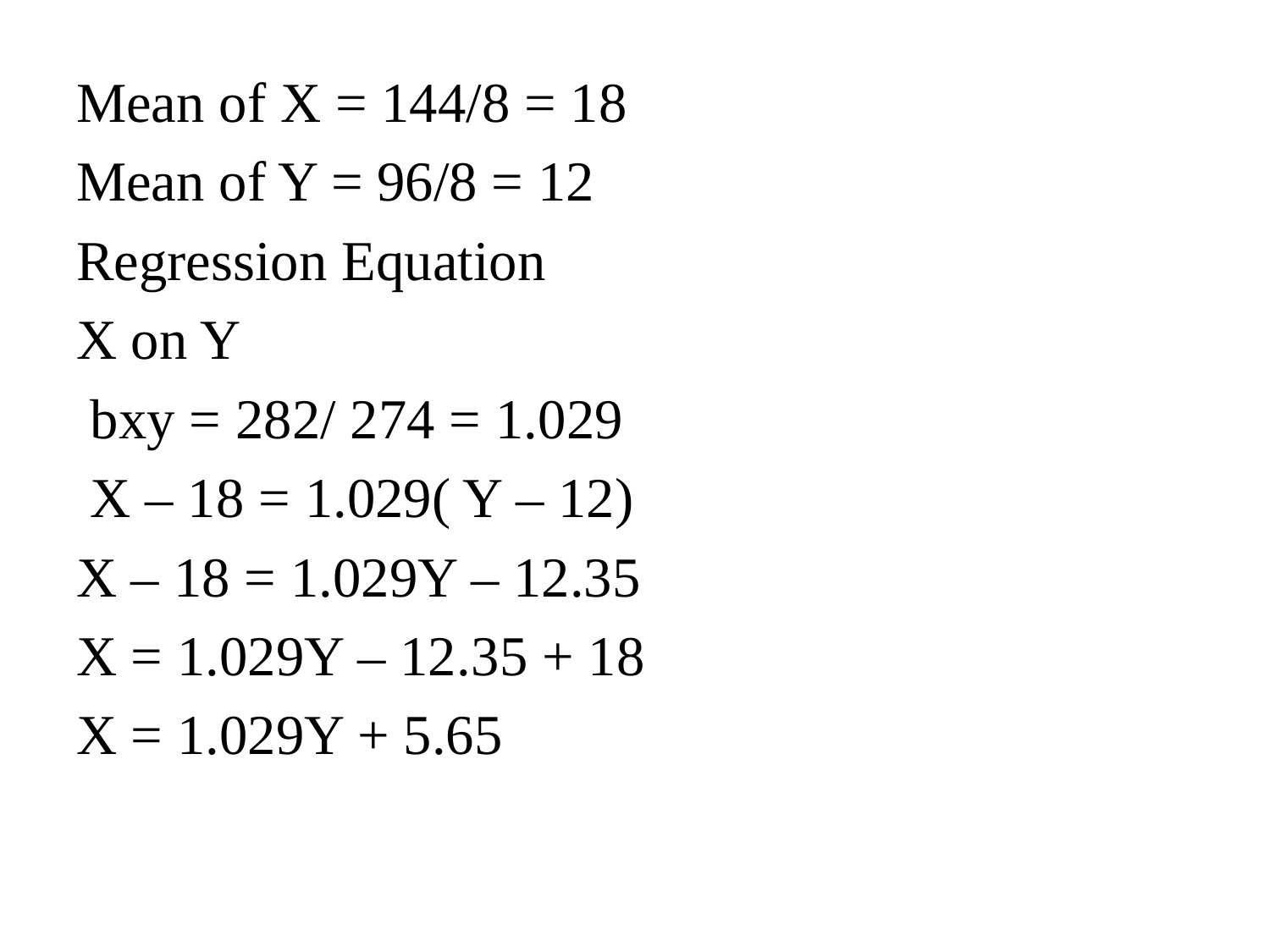

Mean of X = 144/8 = 18
Mean of Y = 96/8 = 12
Regression Equation
X on Y
 bxy = 282/ 274 = 1.029
 X – 18 = 1.029( Y – 12)
X – 18 = 1.029Y – 12.35
X = 1.029Y – 12.35 + 18
X = 1.029Y + 5.65